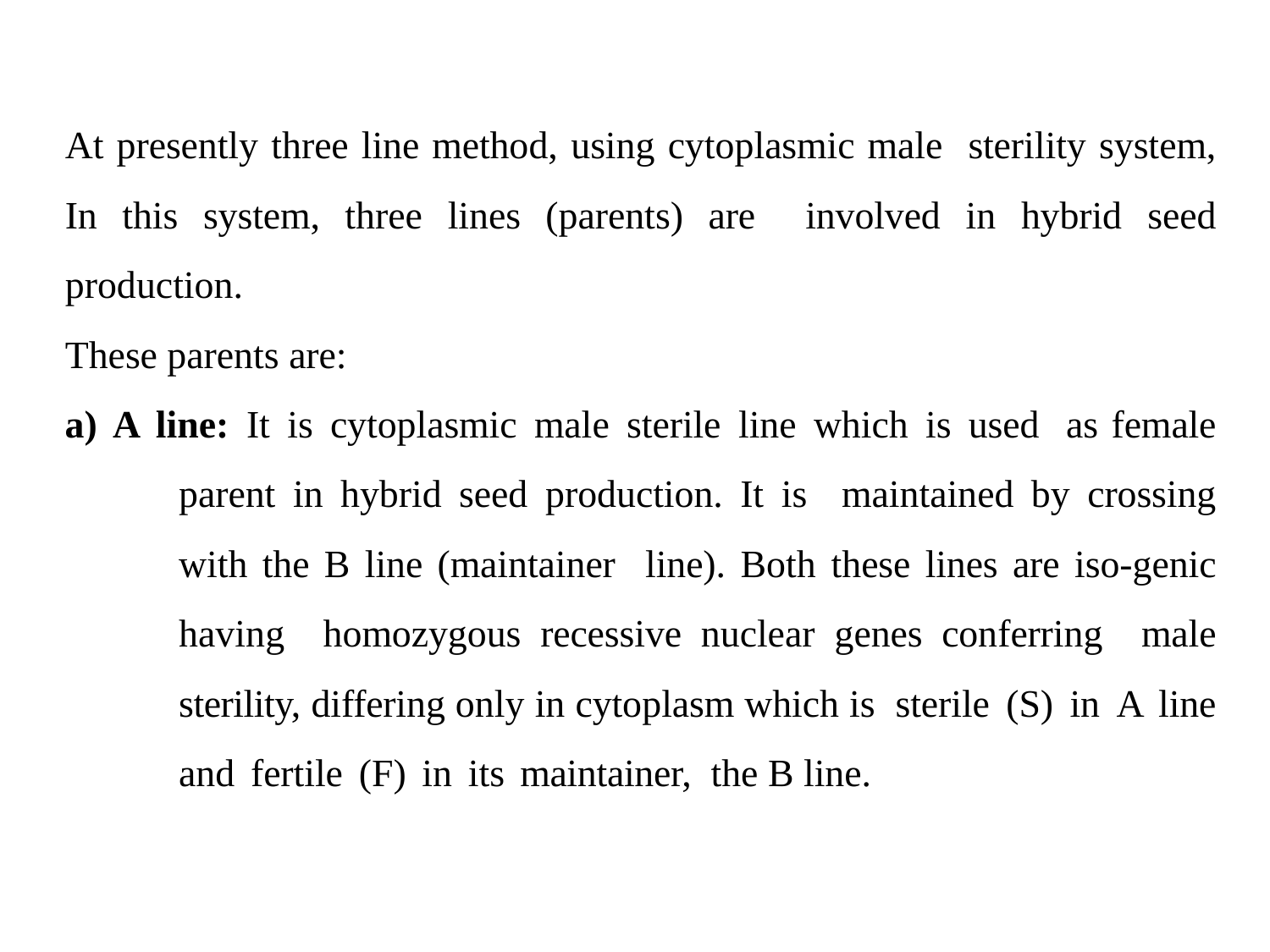

At presently three line method, using cytoplasmic male  sterility system, In this system, three lines (parents) are  involved in hybrid seed production.
These parents are:
a) A line: It is cytoplasmic male sterile line which is used  as female parent in hybrid seed production. It is  maintained by crossing with the B line (maintainer  line). Both these lines are iso-genic having  homozygous recessive nuclear genes conferring  male sterility, differing only in cytoplasm which is  sterile (S) in A line and fertile (F) in its maintainer,  the B line.